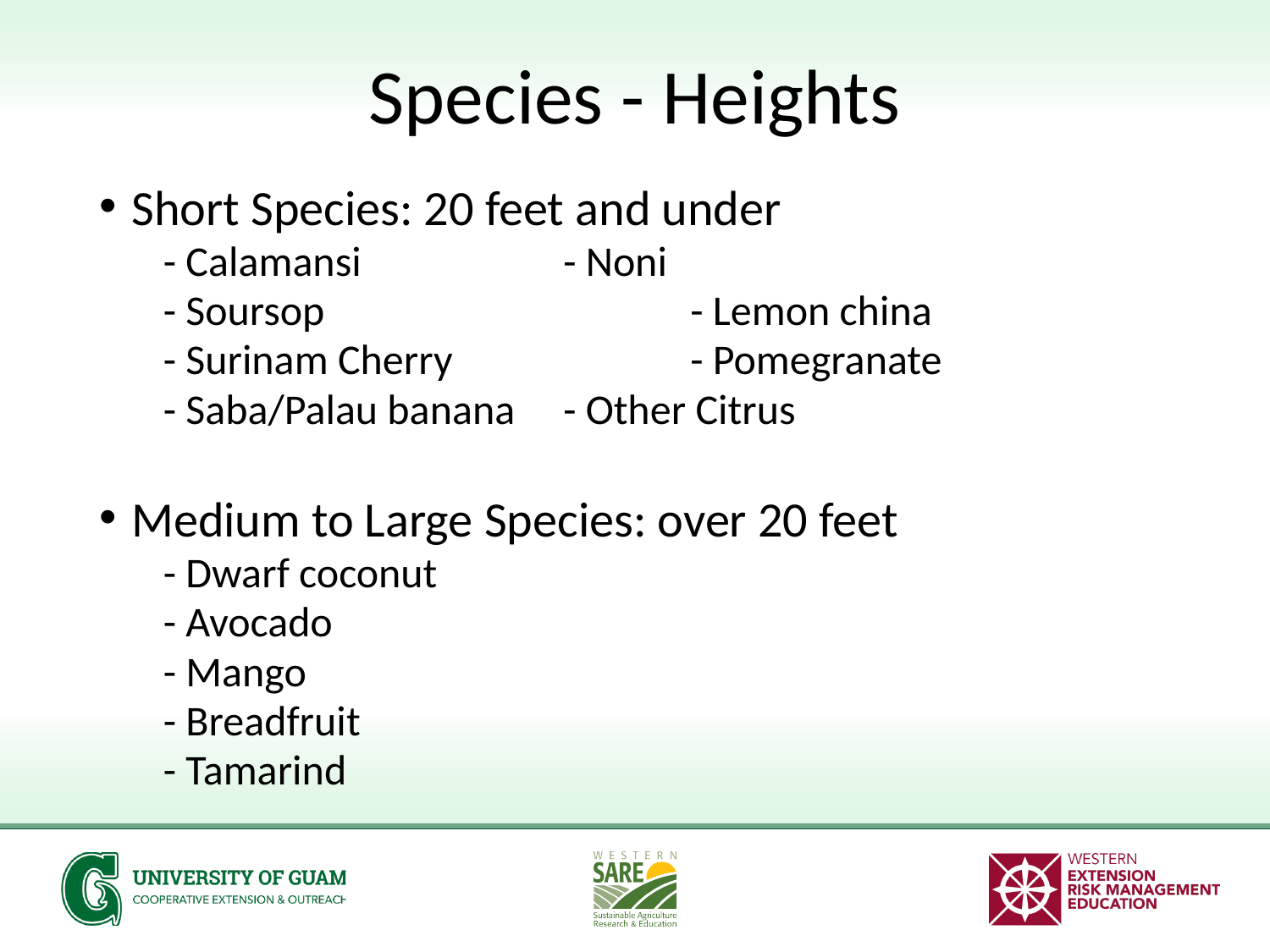

# Species - Heights
Short Species: 20 feet and under
- Calamansi		  - Noni
- Soursop	             		  - Lemon china
- Surinam Cherry            	  - Pomegranate
- Saba/Palau banana	  - Other Citrus

Medium to Large Species: over 20 feet
- Dwarf coconut
- Avocado
- Mango
- Breadfruit
- Tamarind